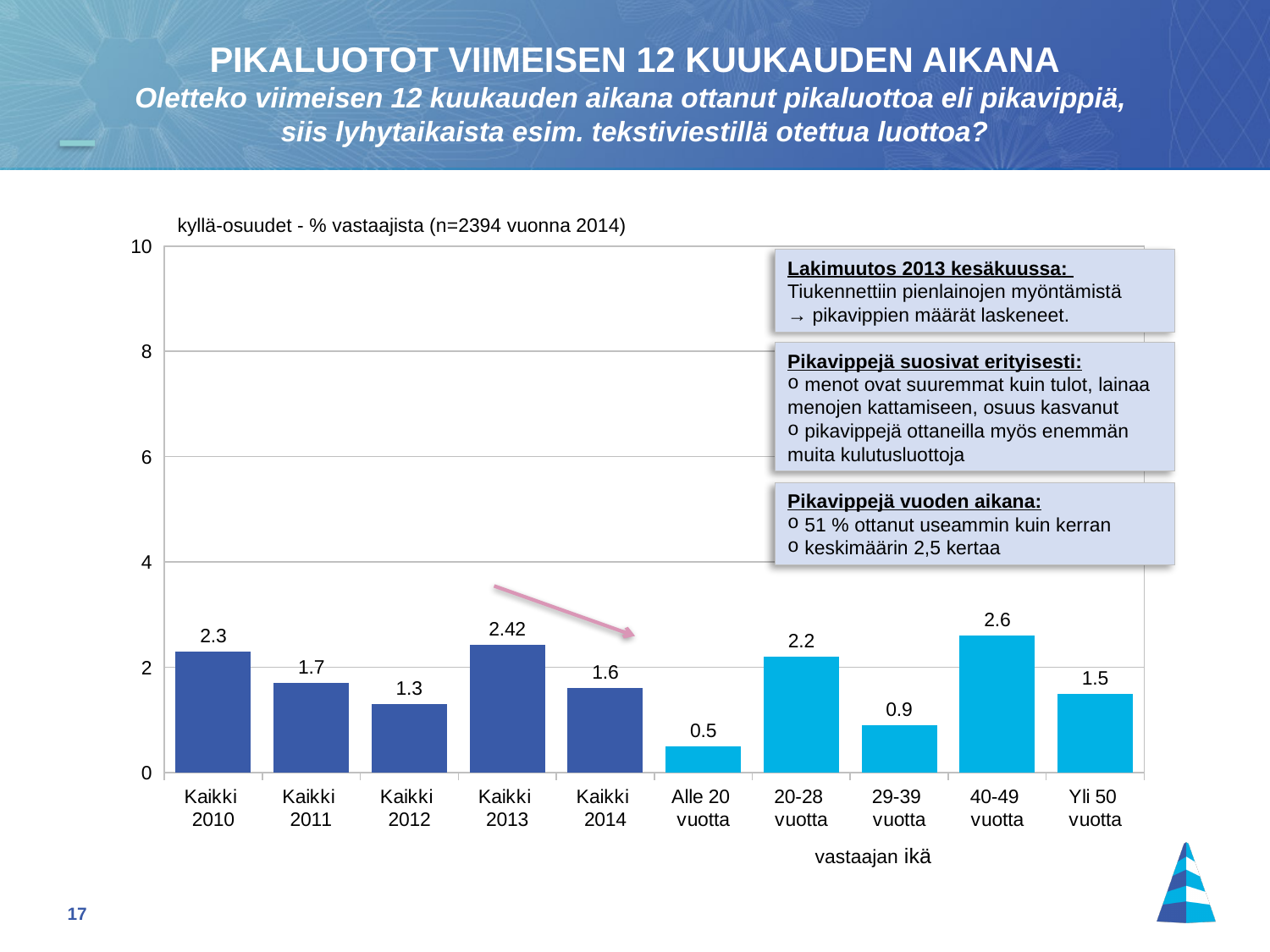

PIKALUOTOT VIIMEISEN 12 KUUKAUDEN AIKANA
Oletteko viimeisen 12 kuukauden aikana ottanut pikaluottoa eli pikavippiä,
siis lyhytaikaista esim. tekstiviestillä otettua luottoa?
kyllä-osuudet - % vastaajista (n=2394 vuonna 2014)

### Chart

| Category |  |
|---|---|
| Kaikki
2010 | 2.3 |
| Kaikki
2011 | 1.7 |
| Kaikki
2012 | 1.3 |
| Kaikki
2013 | 2.42 |
| Kaikki
2014 | 1.6 |
| Alle 20
vuotta | 0.5 |
| 20-28
vuotta | 2.2 |
| 29-39
vuotta | 0.9 |
| 40-49
vuotta | 2.6 |
| Yli 50
vuotta | 1.5 |
Lakimuutos 2013 kesäkuussa:
Tiukennettiin pienlainojen myöntämistä
→ pikavippien määrät laskeneet.
Pikavippejä suosivat erityisesti:
 menot ovat suuremmat kuin tulot, lainaa menojen kattamiseen, osuus kasvanut
 pikavippejä ottaneilla myös enemmän muita kulutusluottoja
Pikavippejä vuoden aikana:
 51 % ottanut useammin kuin kerran
 keskimäärin 2,5 kertaa
vastaajan ikä